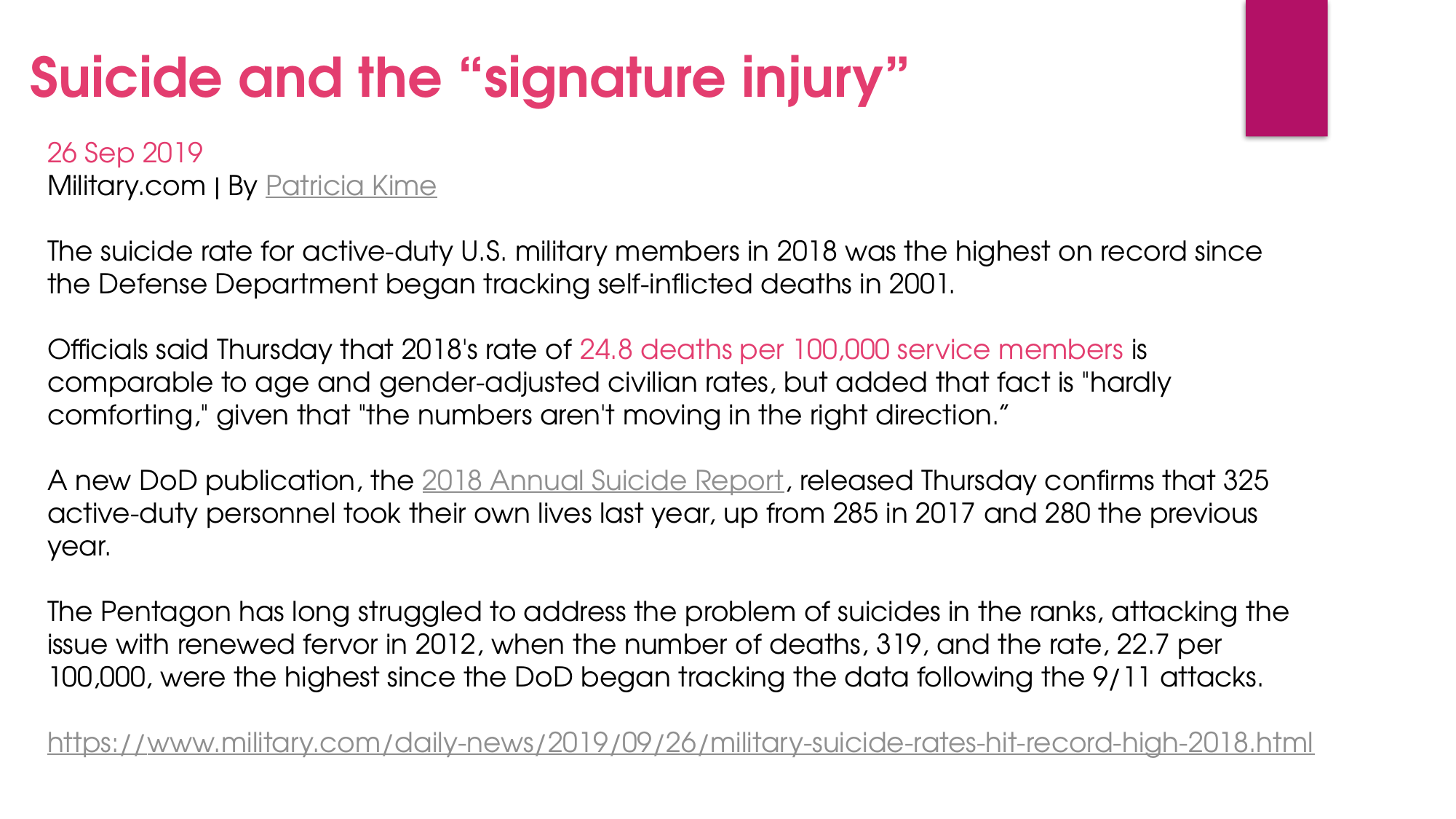

Suicide and the “signature injury”
26 Sep 2019
Military.com | By Patricia Kime

The suicide rate for active-duty U.S. military members in 2018 was the highest on record since the Defense Department began tracking self-inflicted deaths in 2001.

Officials said Thursday that 2018's rate of 24.8 deaths per 100,000 service members is comparable to age and gender-adjusted civilian rates, but added that fact is "hardly comforting," given that "the numbers aren't moving in the right direction.”

A new DoD publication, the 2018 Annual Suicide Report, released Thursday confirms that 325 active-duty personnel took their own lives last year, up from 285 in 2017 and 280 the previous year.

The Pentagon has long struggled to address the problem of suicides in the ranks, attacking the issue with renewed fervor in 2012, when the number of deaths, 319, and the rate, 22.7 per 100,000, were the highest since the DoD began tracking the data following the 9/11 attacks.

https://www.military.com/daily-news/2019/09/26/military-suicide-rates-hit-record-high-2018.html